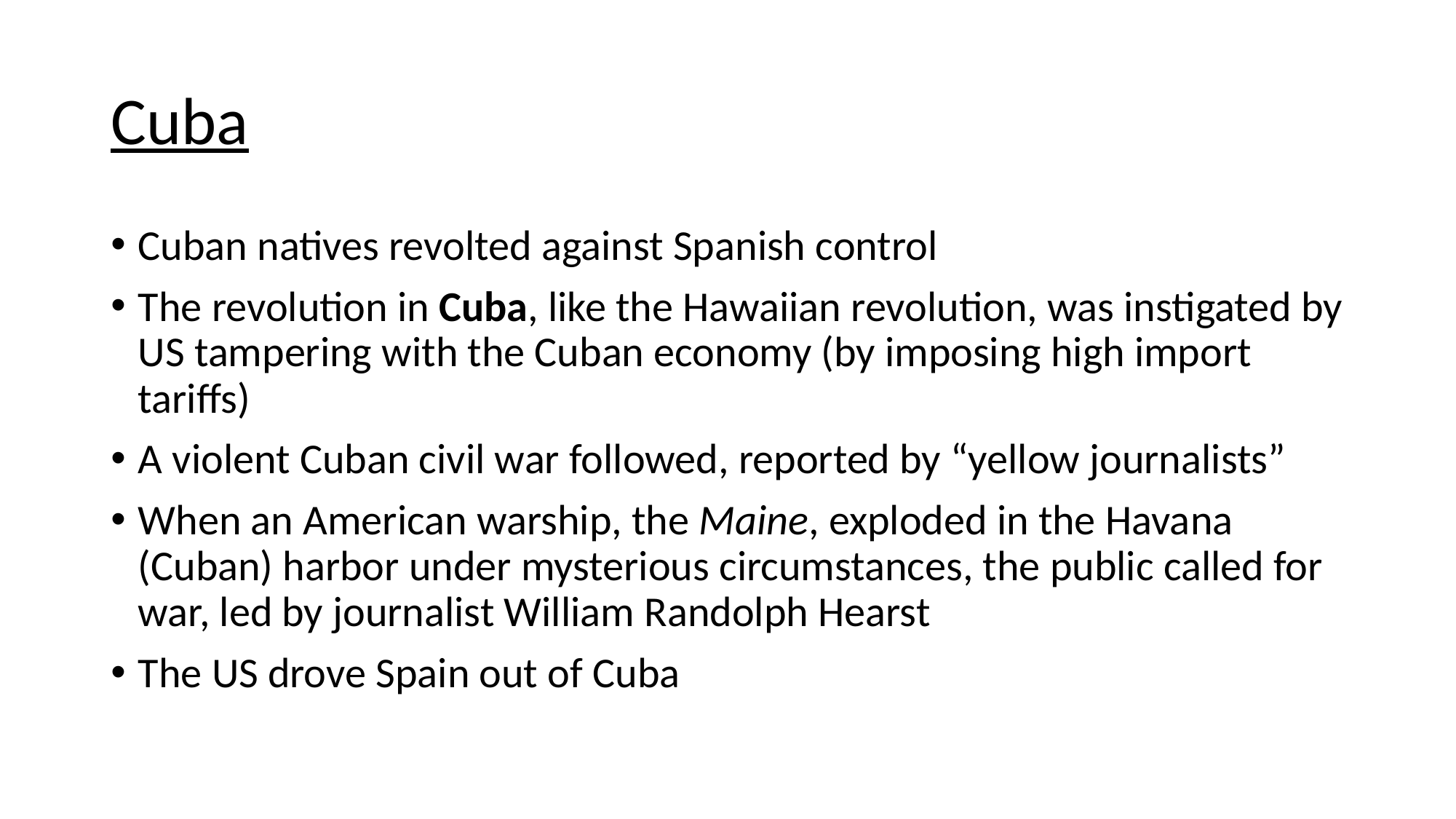

# Cuba
Cuban natives revolted against Spanish control
The revolution in Cuba, like the Hawaiian revolution, was instigated by US tampering with the Cuban economy (by imposing high import tariffs)
A violent Cuban civil war followed, reported by “yellow journalists”
When an American warship, the Maine, exploded in the Havana (Cuban) harbor under mysterious circumstances, the public called for war, led by journalist William Randolph Hearst
The US drove Spain out of Cuba